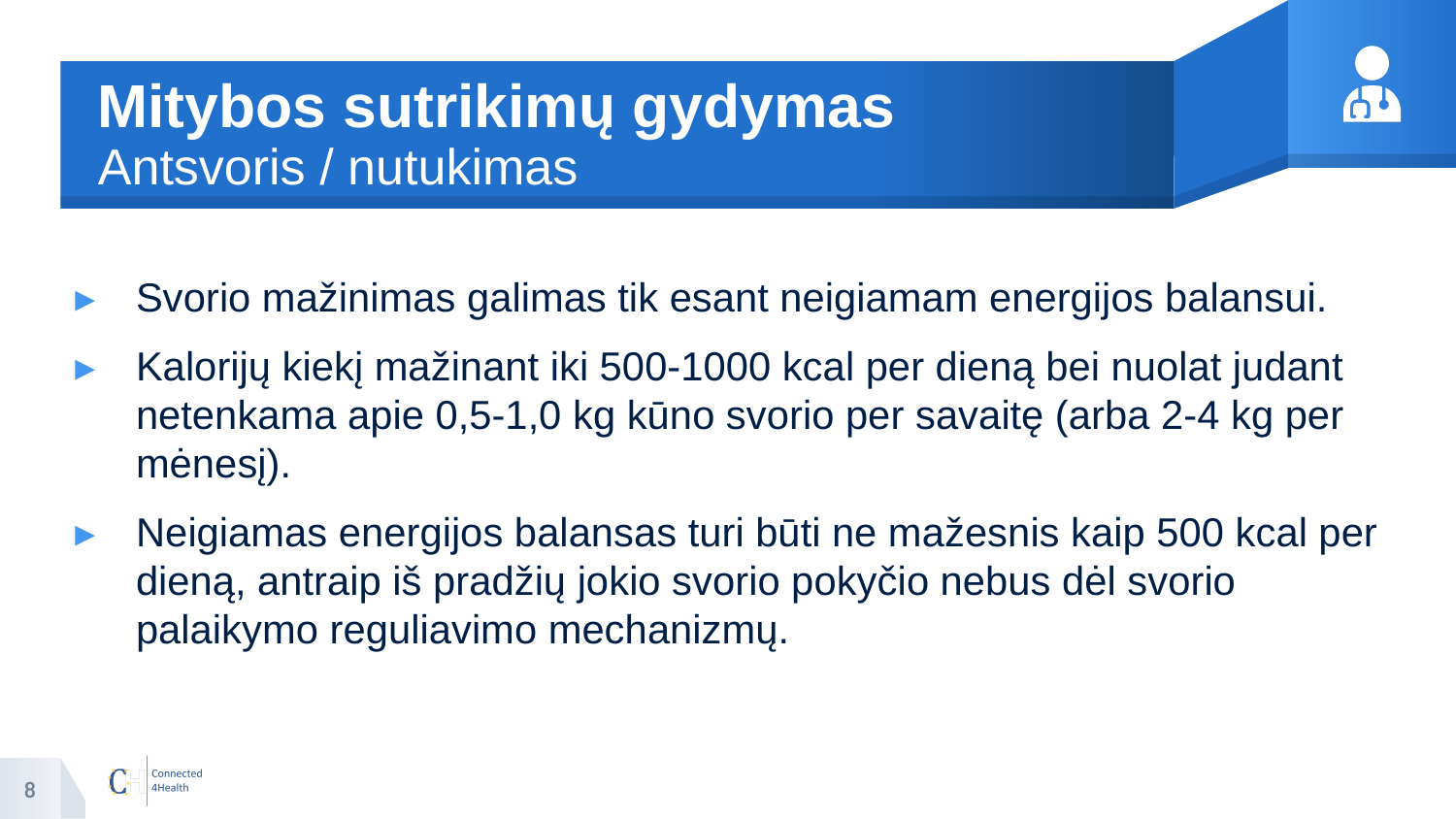

# Mitybos sutrikimų gydymas Antsvoris / nutukimas
Svorio mažinimas galimas tik esant neigiamam energijos balansui.
Kalorijų kiekį mažinant iki 500-1000 kcal per dieną bei nuolat judant netenkama apie 0,5-1,0 kg kūno svorio per savaitę (arba 2-4 kg per mėnesį).
Neigiamas energijos balansas turi būti ne mažesnis kaip 500 kcal per dieną, antraip iš pradžių jokio svorio pokyčio nebus dėl svorio palaikymo reguliavimo mechanizmų.

8